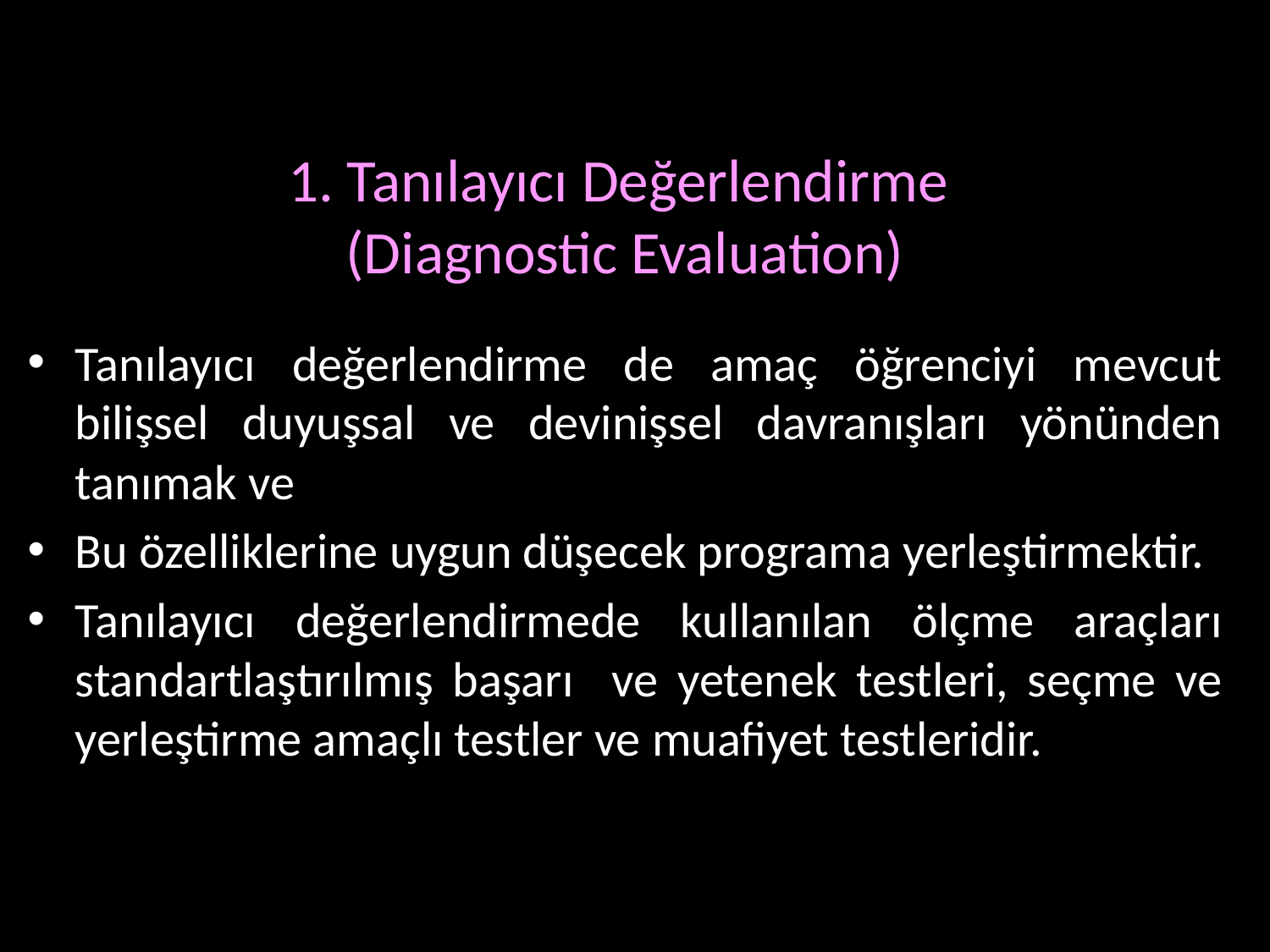

# 1. Tanılayıcı Değerlendirme (Diagnostic Evaluation)
Tanılayıcı değerlendirme de amaç öğrenciyi mevcut bilişsel duyuşsal ve devinişsel davranışları yönünden tanımak ve
Bu özelliklerine uygun düşecek programa yerleştirmektir.
Tanılayıcı değerlendirmede kullanılan ölçme araçları standartlaştırılmış başarı  ve yetenek testleri, seçme ve yerleştirme amaçlı testler ve muafiyet testleridir.